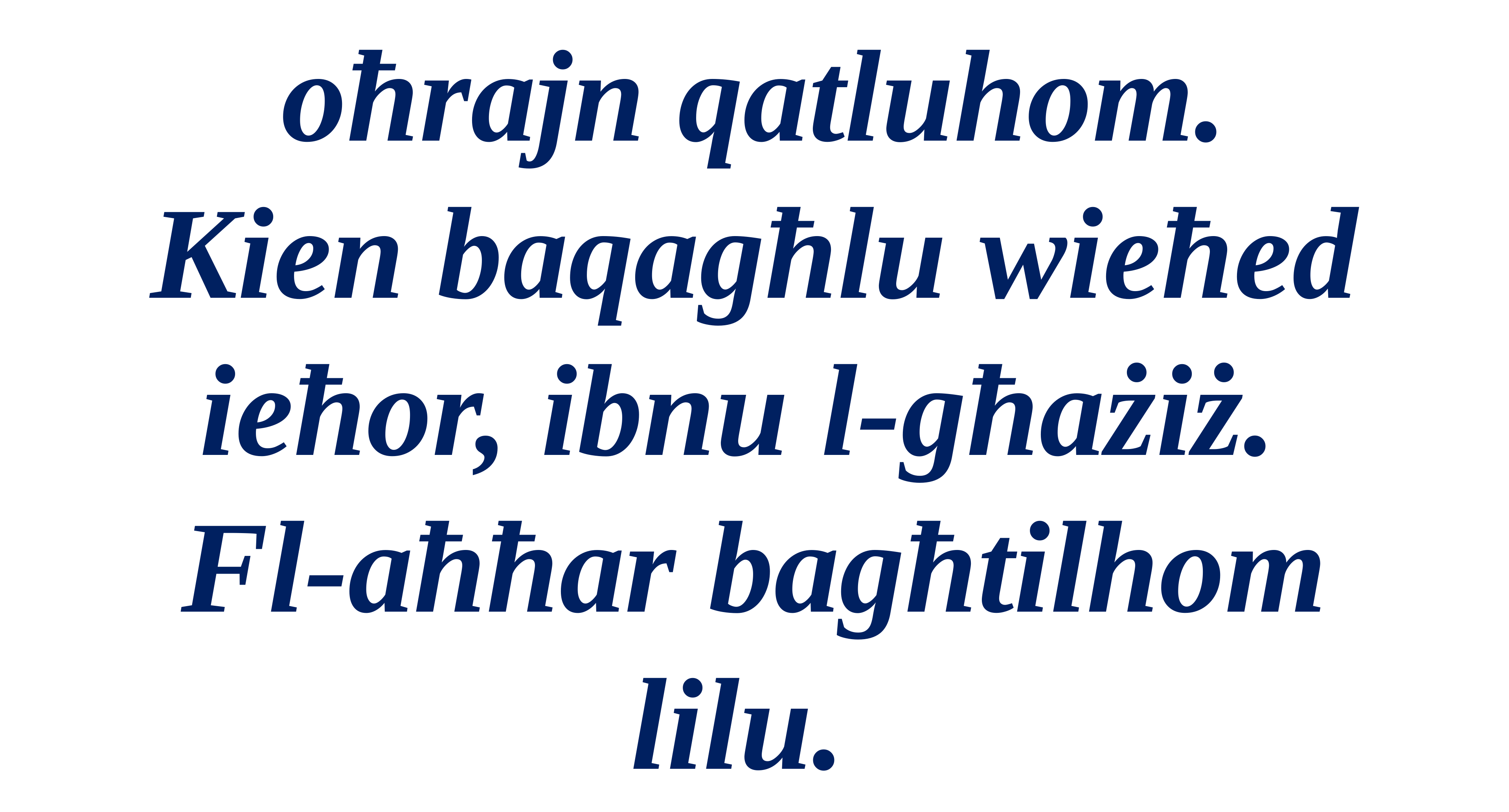

oħrajn qatluhom.
Kien baqagħlu wieħed ieħor, ibnu l-għażiż.
Fl-aħħar bagħtilhom
lilu.